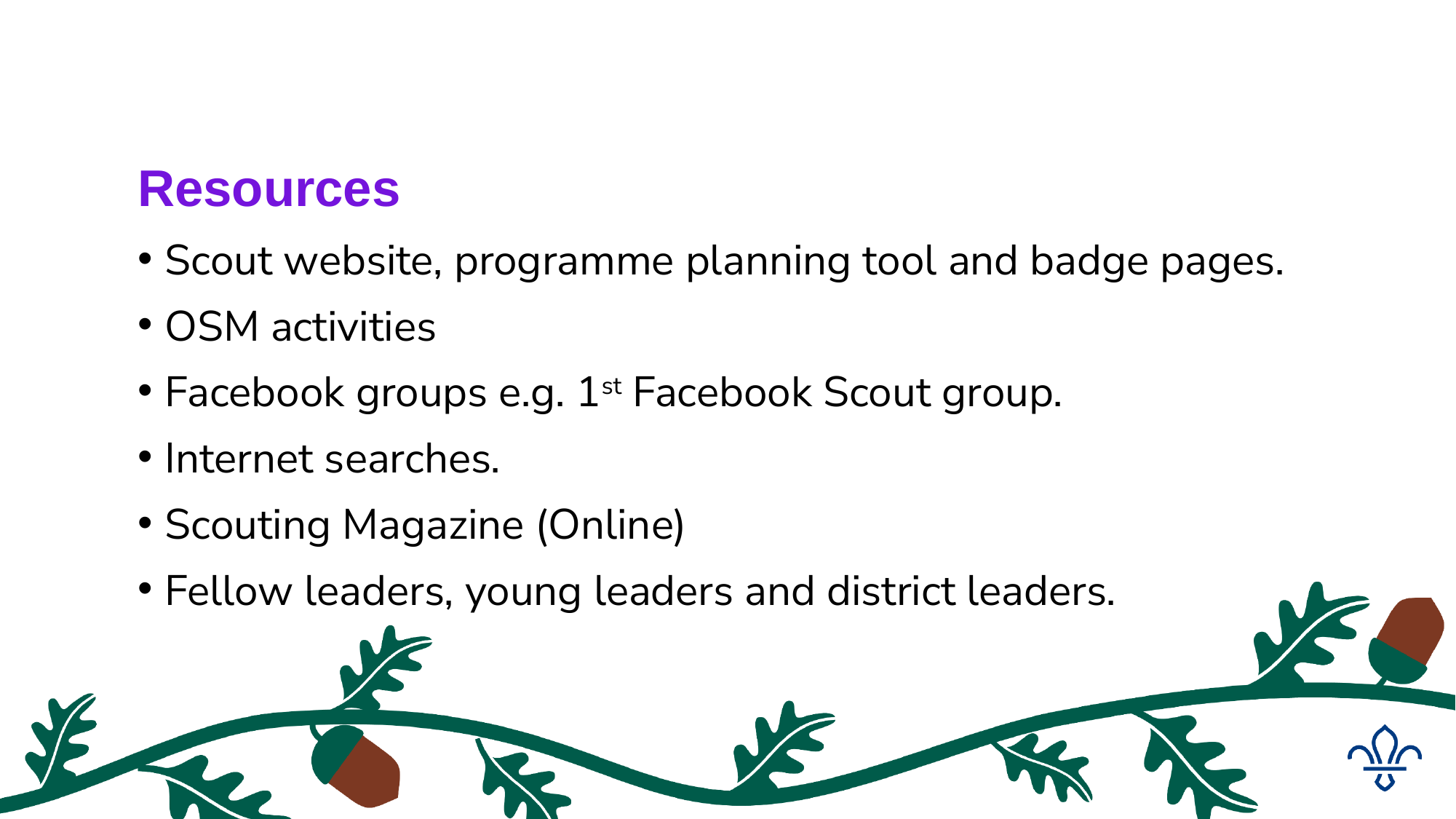

Resources
Scout website, programme planning tool and badge pages.
OSM activities
Facebook groups e.g. 1st Facebook Scout group.
Internet searches.
Scouting Magazine (Online)
Fellow leaders, young leaders and district leaders.